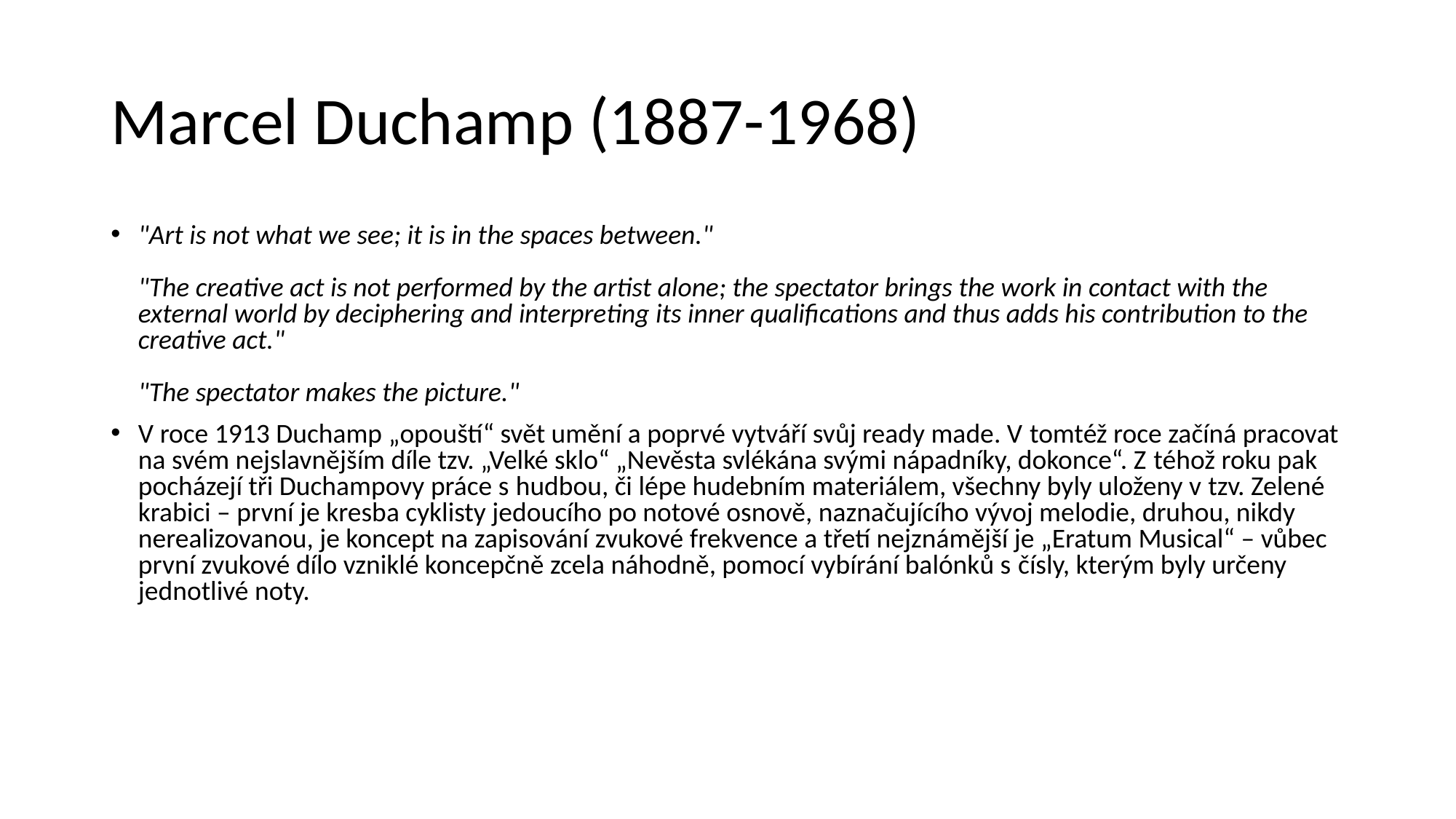

# Marcel Duchamp (1887-1968)
"Art is not what we see; it is in the spaces between."
"The creative act is not performed by the artist alone; the spectator brings the work in contact with the external world by deciphering and interpreting its inner qualifications and thus adds his contribution to the creative act."
"The spectator makes the picture."
V roce 1913 Duchamp „opouští“ svět umění a poprvé vytváří svůj ready made. V tomtéž roce začíná pracovat na svém nejslavnějším díle tzv. „Velké sklo“ „Nevěsta svlékána svými nápadníky, dokonce“. Z téhož roku pak pocházejí tři Duchampovy práce s hudbou, či lépe hudebním materiálem, všechny byly uloženy v tzv. Zelené krabici – první je kresba cyklisty jedoucího po notové osnově, naznačujícího vývoj melodie, druhou, nikdy nerealizovanou, je koncept na zapisování zvukové frekvence a třetí nejznámější je „Eratum Musical“ – vůbec první zvukové dílo vzniklé koncepčně zcela náhodně, pomocí vybírání balónků s čísly, kterým byly určeny jednotlivé noty.